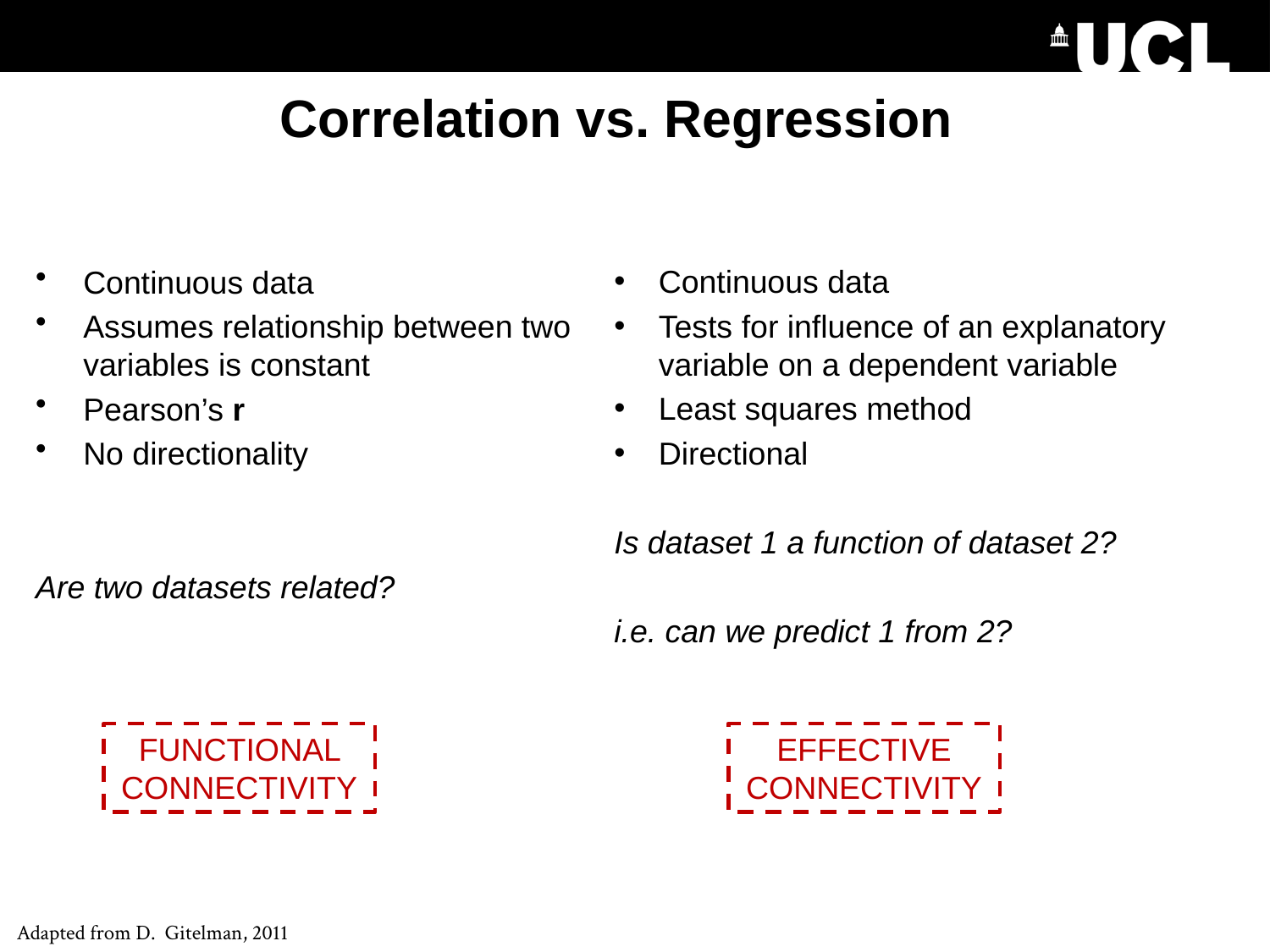

# Correlation vs. Regression
Continuous data
Tests for influence of an explanatory variable on a dependent variable
Least squares method
Directional

Is dataset 1 a function of dataset 2?

i.e. can we predict 1 from 2?
Continuous data
Assumes relationship between two variables is constant
Pearson’s r
No directionality

Are two datasets related?
EFFECTIVE CONNECTIVITY
FUNCTIONAL CONNECTIVITY
Adapted from D.  Gitelman, 2011